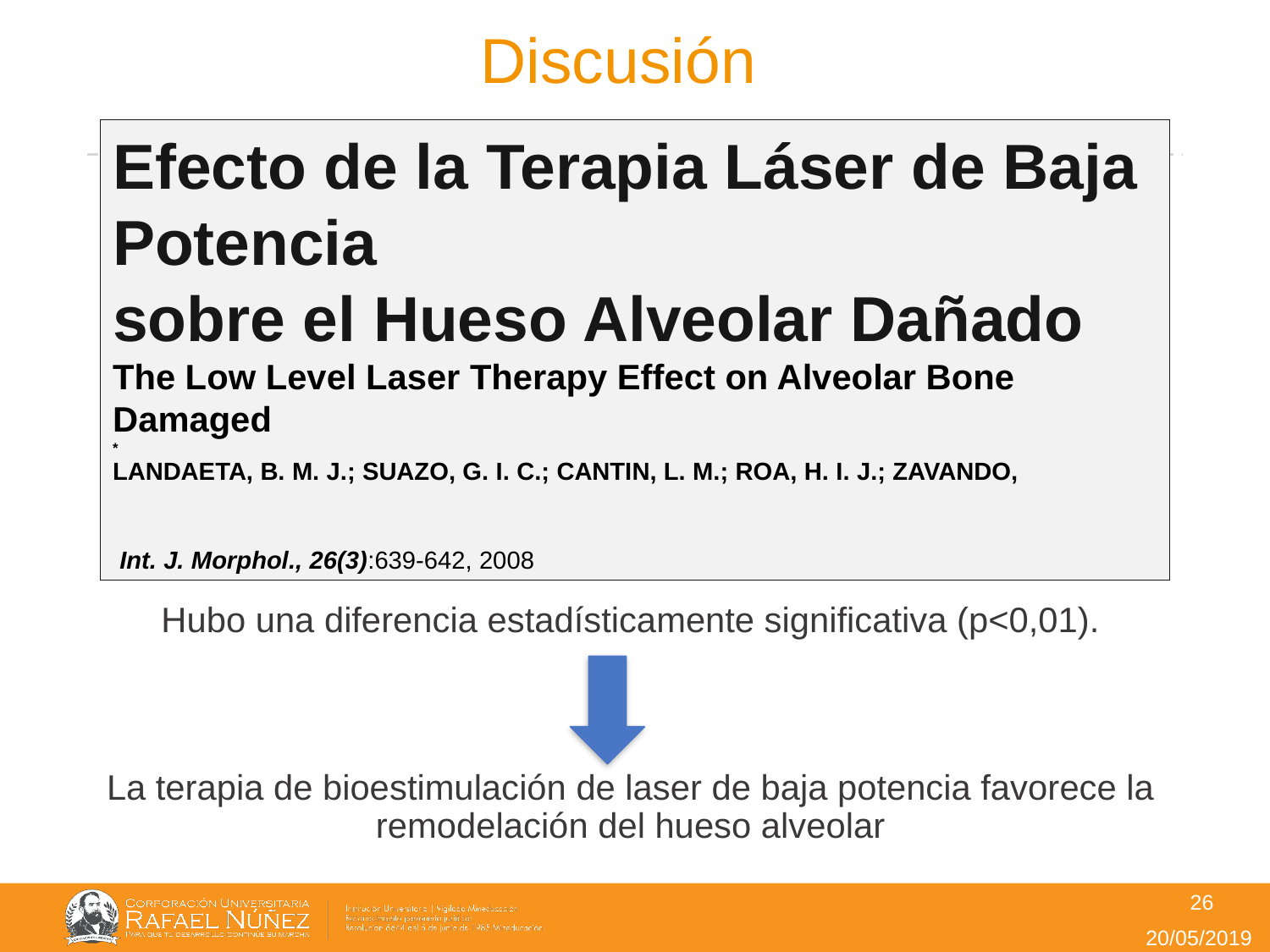

# Discusión
Efecto de la Terapia Láser de Baja Potencia
sobre el Hueso Alveolar Dañado
The Low Level Laser Therapy Effect on Alveolar Bone Damaged
*
LANDAETA, B. M. J.; SUAZO, G. I. C.; CANTIN, L. M.; ROA, H. I. J.; ZAVANDO,

 Int. J. Morphol., 26(3):639-642, 2008
Hubo una diferencia estadísticamente significativa (p<0,01).

La terapia de bioestimulación de laser de baja potencia favorece la remodelación del hueso alveolar

26